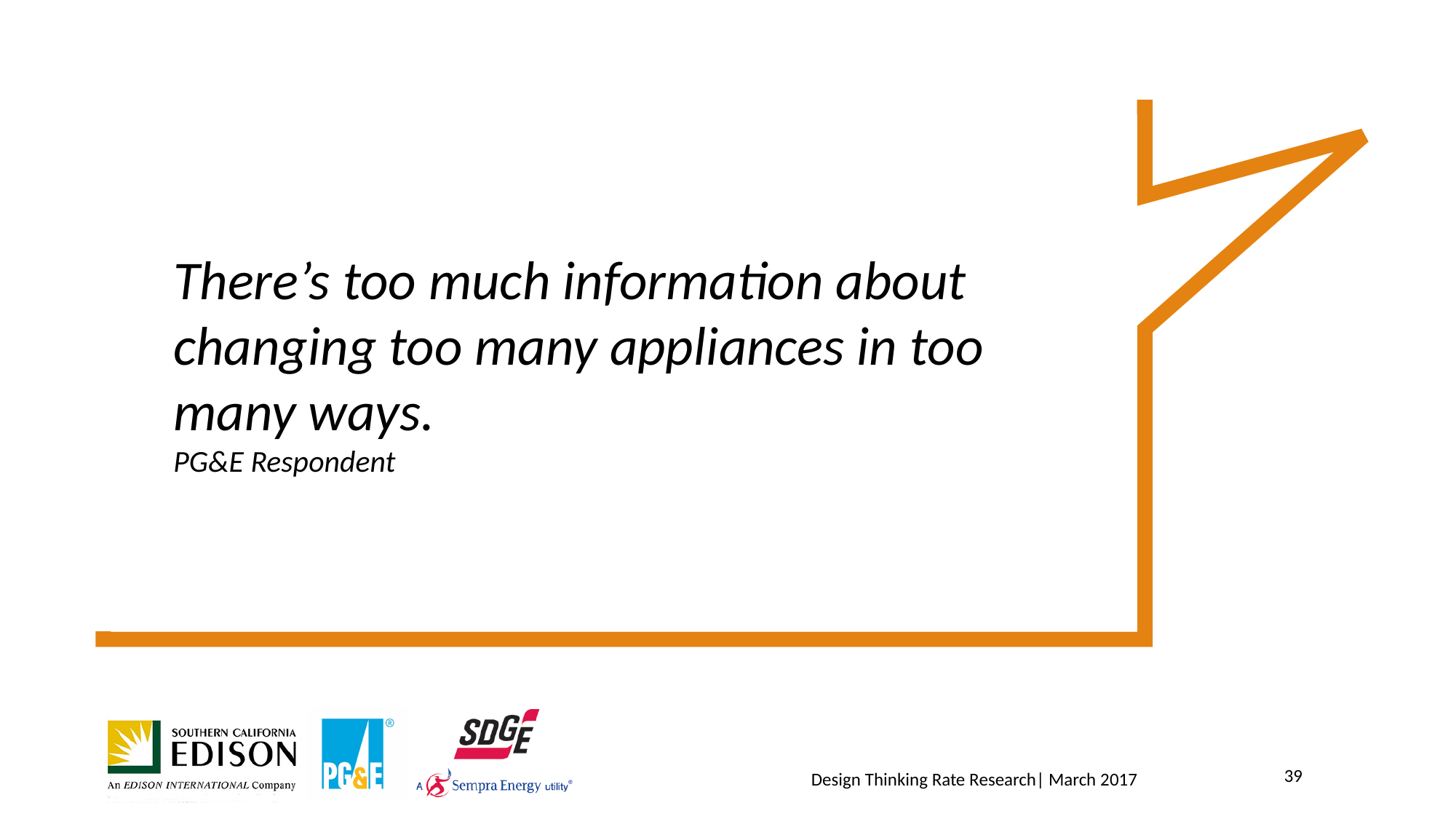

There’s too much information about changing too many appliances in too many ways.
PG&E Respondent

39
Design Thinking Rate Research| March 2017